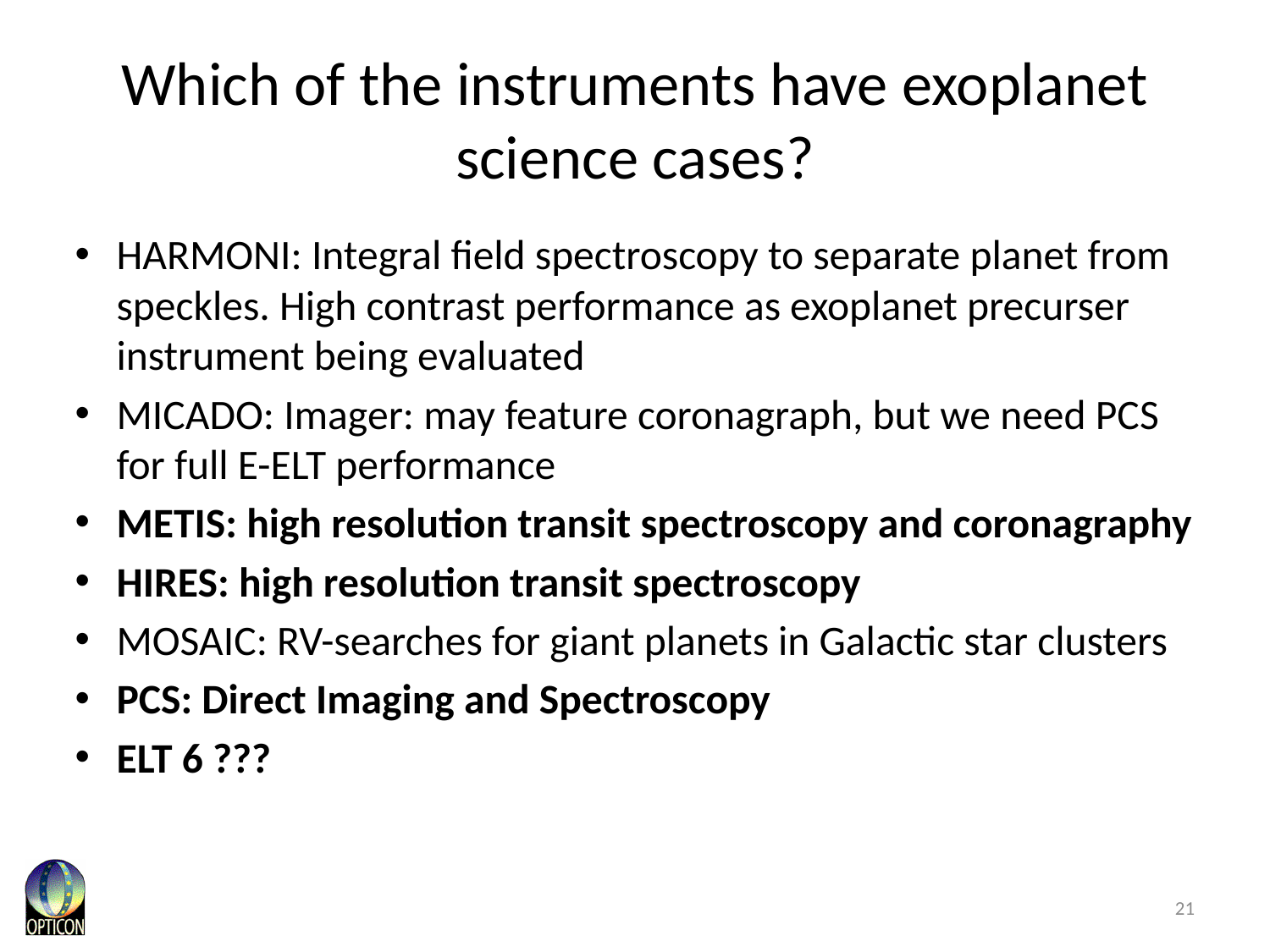

# Which of the instruments have exoplanet science cases?
HARMONI: Integral field spectroscopy to separate planet from speckles. High contrast performance as exoplanet precurser instrument being evaluated
MICADO: Imager: may feature coronagraph, but we need PCS for full E-ELT performance
METIS: high resolution transit spectroscopy and coronagraphy
HIRES: high resolution transit spectroscopy
MOSAIC: RV-searches for giant planets in Galactic star clusters
PCS: Direct Imaging and Spectroscopy
ELT 6 ???

21